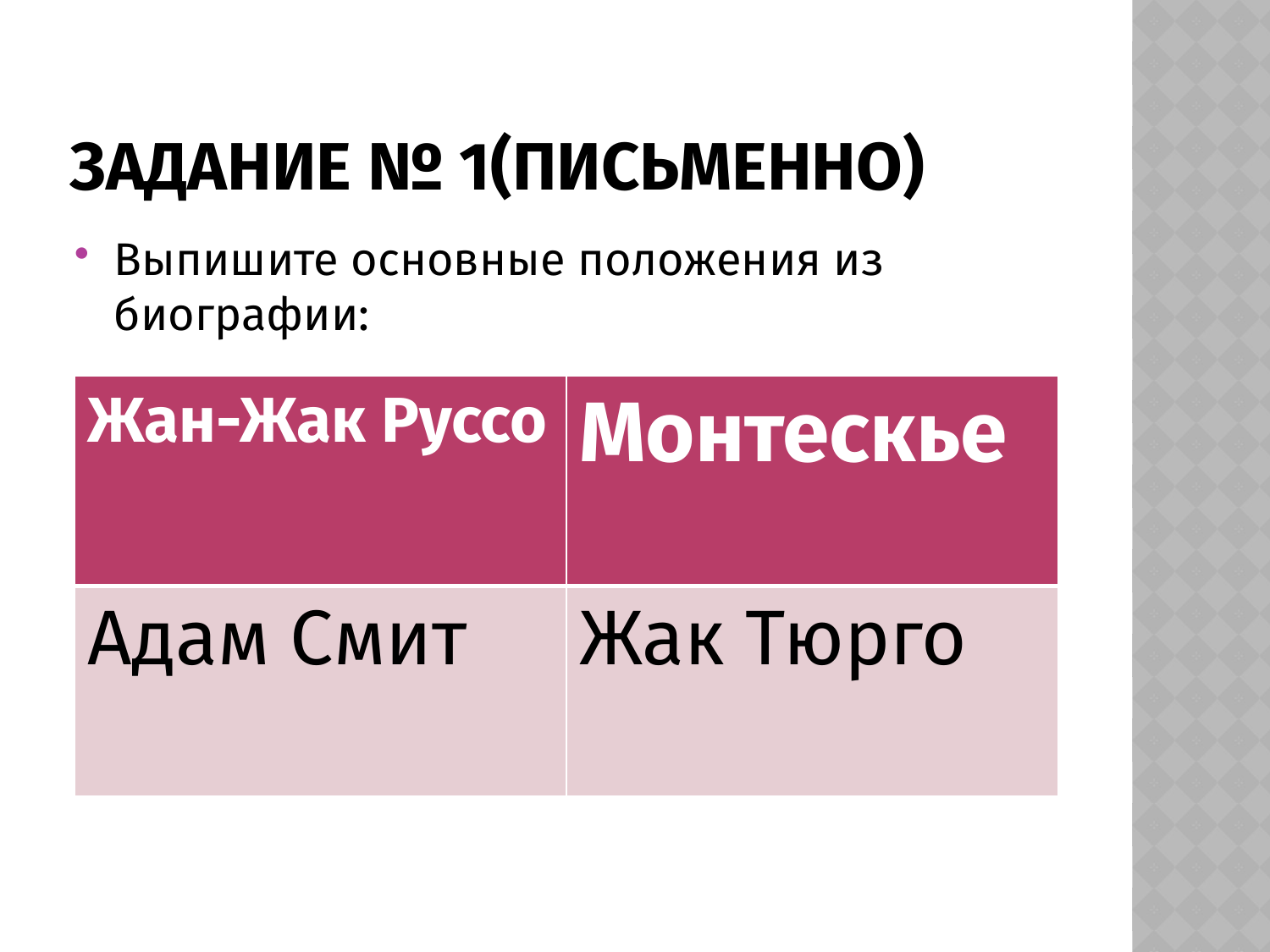

# Задание № 1(письменно)
Выпишите основные положения из биографии:
| Жан-Жак Руссо | Монтескье |
| --- | --- |
| Адам Смит | Жак Тюрго |